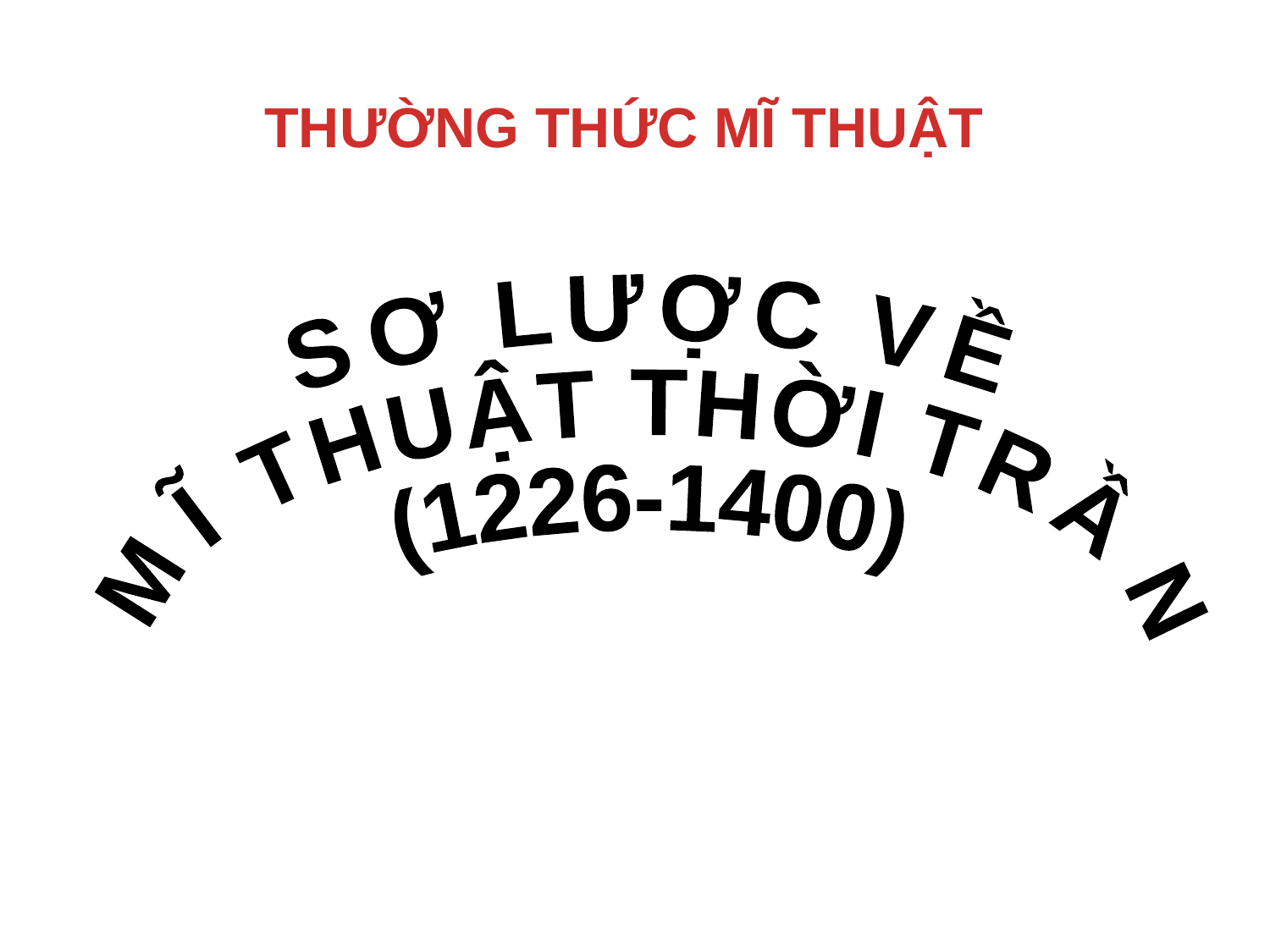

THƯỜNG THỨC MĨ THUẬT
SƠ LƯỢC VỀ
MĨ THUẬT THỜI TRẦN
(1226-1400)